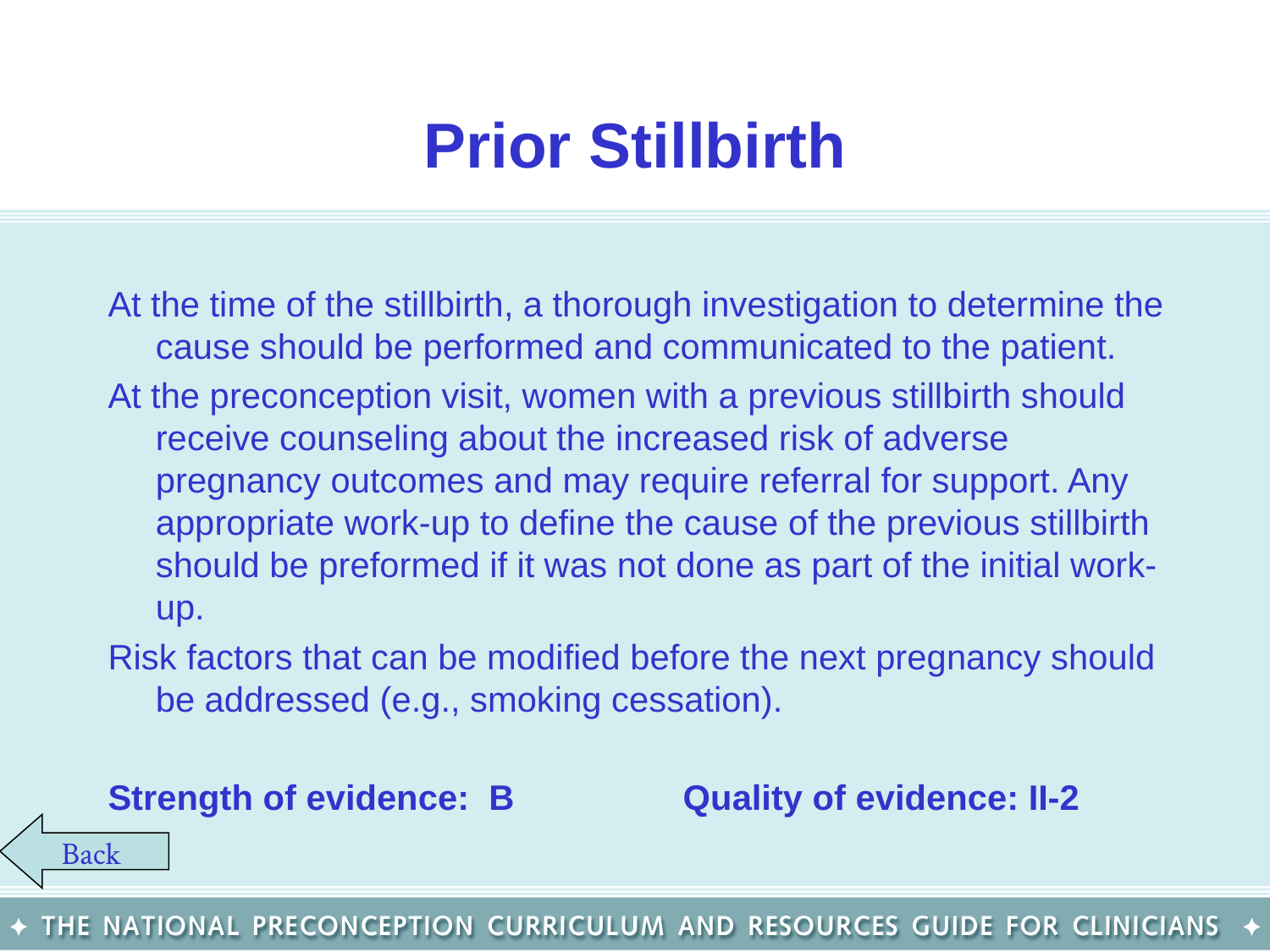

# Prior Stillbirth
At the time of the stillbirth, a thorough investigation to determine the cause should be performed and communicated to the patient.
At the preconception visit, women with a previous stillbirth should receive counseling about the increased risk of adverse pregnancy outcomes and may require referral for support. Any appropriate work-up to define the cause of the previous stillbirth should be preformed if it was not done as part of the initial work-up.
Risk factors that can be modified before the next pregnancy should be addressed (e.g., smoking cessation).

Strength of evidence:  B		  Quality of evidence: II-2
Back